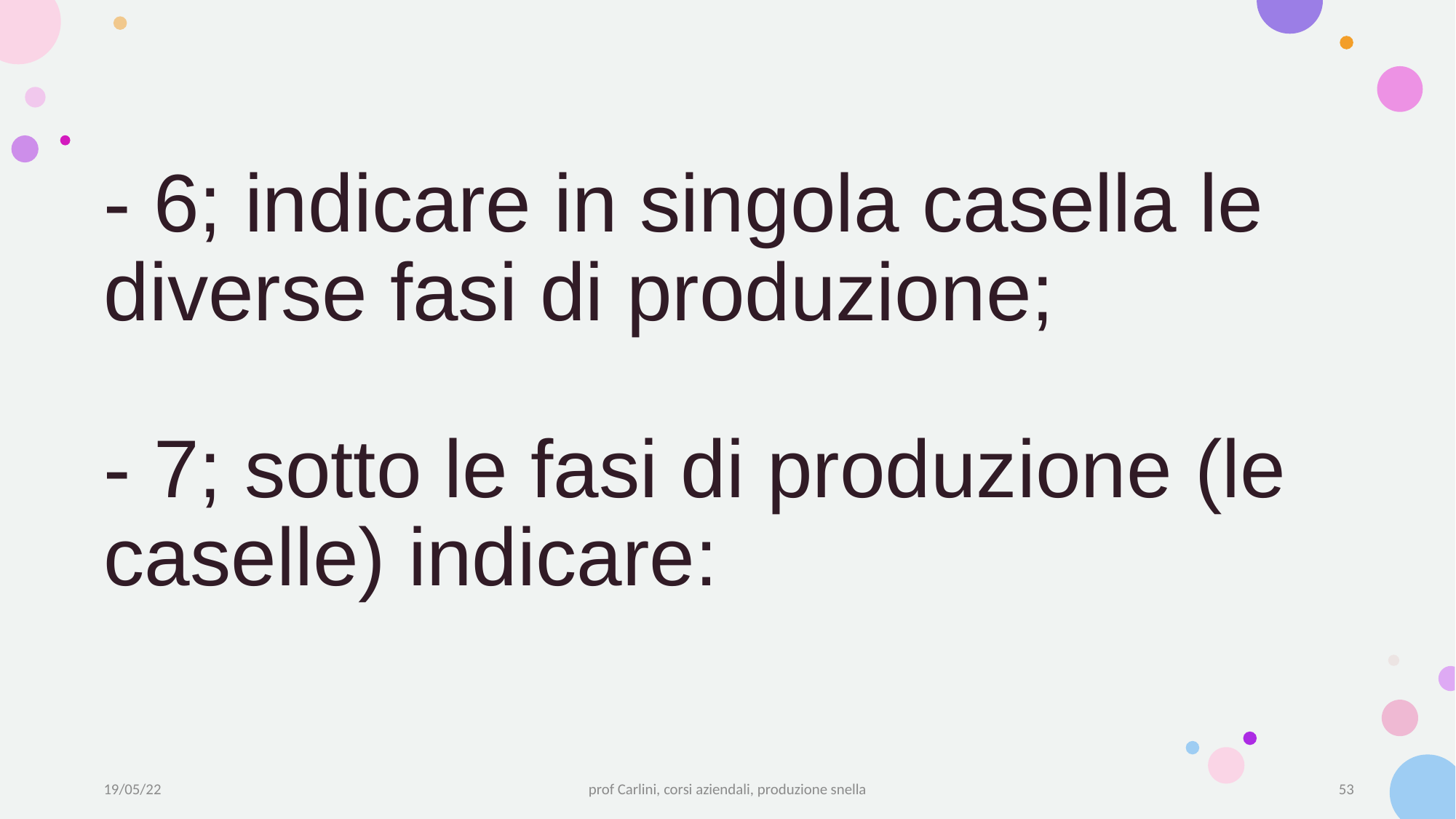

# - 6; indicare in singola casella le diverse fasi di produzione; - 7; sotto le fasi di produzione (le caselle) indicare:
19/05/22
prof Carlini, corsi aziendali, produzione snella
53